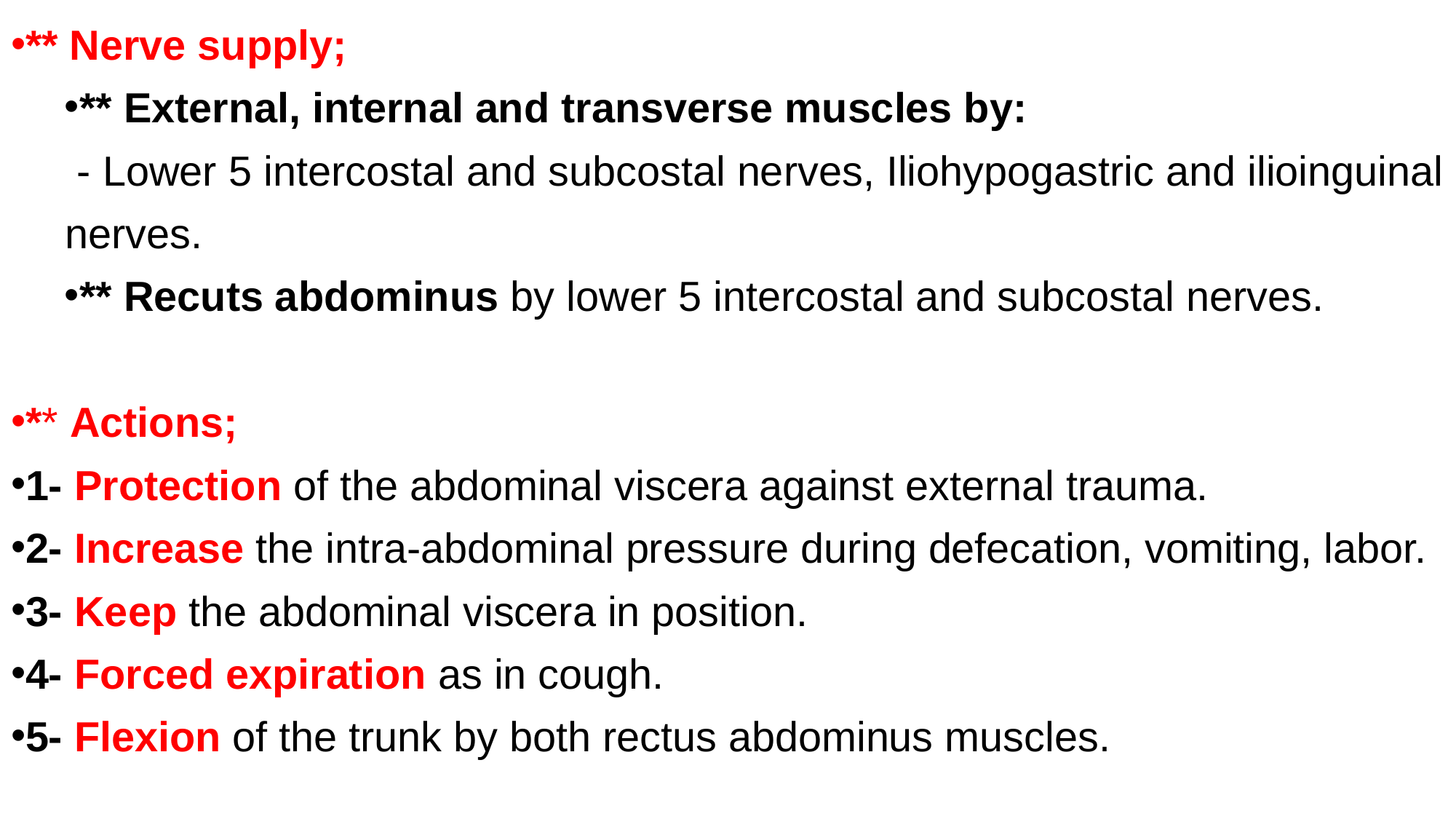

** Nerve supply;
** External, internal and transverse muscles by:
 - Lower 5 intercostal and subcostal nerves, Iliohypogastric and ilioinguinal nerves.
** Recuts abdominus by lower 5 intercostal and subcostal nerves.

** Actions;
1- Protection of the abdominal viscera against external trauma.
2- Increase the intra-abdominal pressure during defecation, vomiting, labor.
3- Keep the abdominal viscera in position.
4- Forced expiration as in cough.
5- Flexion of the trunk by both rectus abdominus muscles.